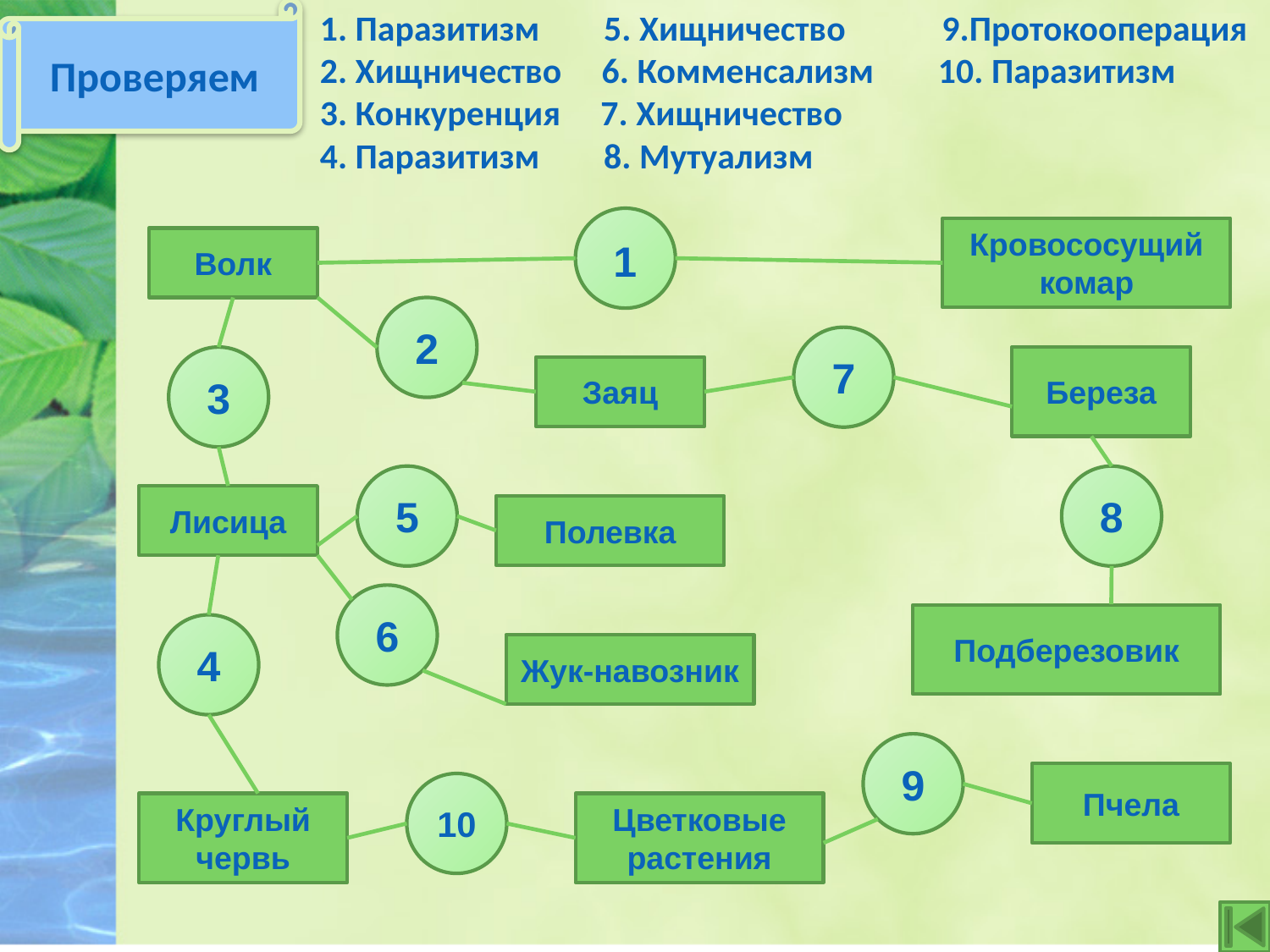

Проверяем
1. Паразитизм        5. Хищничество            9.Протокооперация
2. Хищничество     6. Комменсализм        10. Паразитизм
3. Конкуренция     7. Хищничество
4. Паразитизм        8. Мутуализм

Кровососущий комар
Волк
1
2
7
3
Береза
Заяц
5
8
Лисица
Полевка
6
Подберезовик
4
Жук-навозник
9
Пчела
10
Круглый червь
Цветковые растения